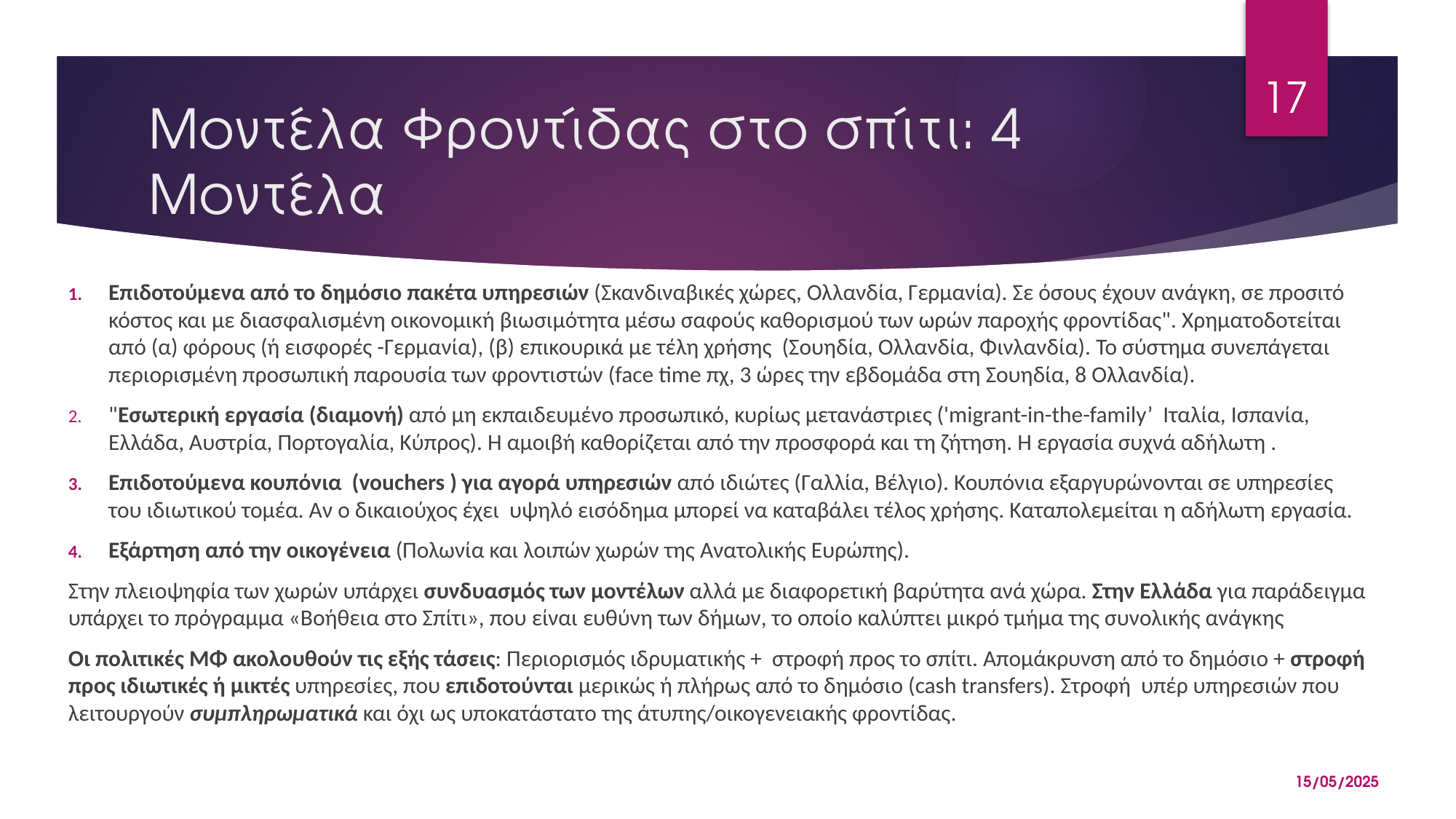

17
# Μοντέλα Φροντίδας στο σπίτι: 4 Μοντέλα
Επιδοτούμενα από το δημόσιο πακέτα υπηρεσιών (Σκανδιναβικές χώρες, Ολλανδία, Γερμανία). Σε όσους έχουν ανάγκη, σε προσιτό κόστος και με διασφαλισμένη οικονομική βιωσιμότητα μέσω σαφούς καθορισμού των ωρών παροχής φροντίδας". Χρηματοδοτείται από (α) φόρους (ή εισφορές -Γερμανία), (β) επικουρικά με τέλη χρήσης  (Σουηδία, Ολλανδία, Φινλανδία). Το σύστημα συνεπάγεται περιορισμένη προσωπική παρουσία των φροντιστών (face time πχ, 3 ώρες την εβδομάδα στη Σουηδία, 8 Ολλανδία).
"Εσωτερική εργασία (διαμονή) από μη εκπαιδευμένο προσωπικό, κυρίως μετανάστριες ('migrant-in-the-family’  Ιταλία, Ισπανία, Ελλάδα, Αυστρία, Πορτογαλία, Κύπρος). H αμοιβή καθορίζεται από την προσφορά και τη ζήτηση. Η εργασία συχνά αδήλωτη .
Επιδοτούμενα κουπόνια  (vouchers ) για αγορά υπηρεσιών από ιδιώτες (Γαλλία, Βέλγιο). Κουπόνια εξαργυρώνονται σε υπηρεσίες του ιδιωτικού τομέα. Αν ο δικαιούχος έχει  υψηλό εισόδημα μπορεί να καταβάλει τέλος χρήσης. Καταπολεμείται η αδήλωτη εργασία.
Εξάρτηση από την οικογένεια (Πολωνία και λοιπών χωρών της Ανατολικής Ευρώπης).
Στην πλειοψηφία των χωρών υπάρχει συνδυασμός των μοντέλων αλλά με διαφορετική βαρύτητα ανά χώρα. Στην Ελλάδα για παράδειγμα υπάρχει το πρόγραμμα «Βοήθεια στο Σπίτι», που είναι ευθύνη των δήμων, το οποίο καλύπτει μικρό τμήμα της συνολικής ανάγκης
Οι πολιτικές ΜΦ ακολουθούν τις εξής τάσεις: Περιορισμός ιδρυματικής +  στροφή προς το σπίτι. Απομάκρυνση από το δημόσιο + στροφή προς ιδιωτικές ή μικτές υπηρεσίες, που επιδοτούνται μερικώς ή πλήρως από το δημόσιο (cash transfers). Στροφή  υπέρ υπηρεσιών που λειτουργούν συμπληρωματικά και όχι ως υποκατάστατο της άτυπης/οικογενειακής φροντίδας.

15/05/2025